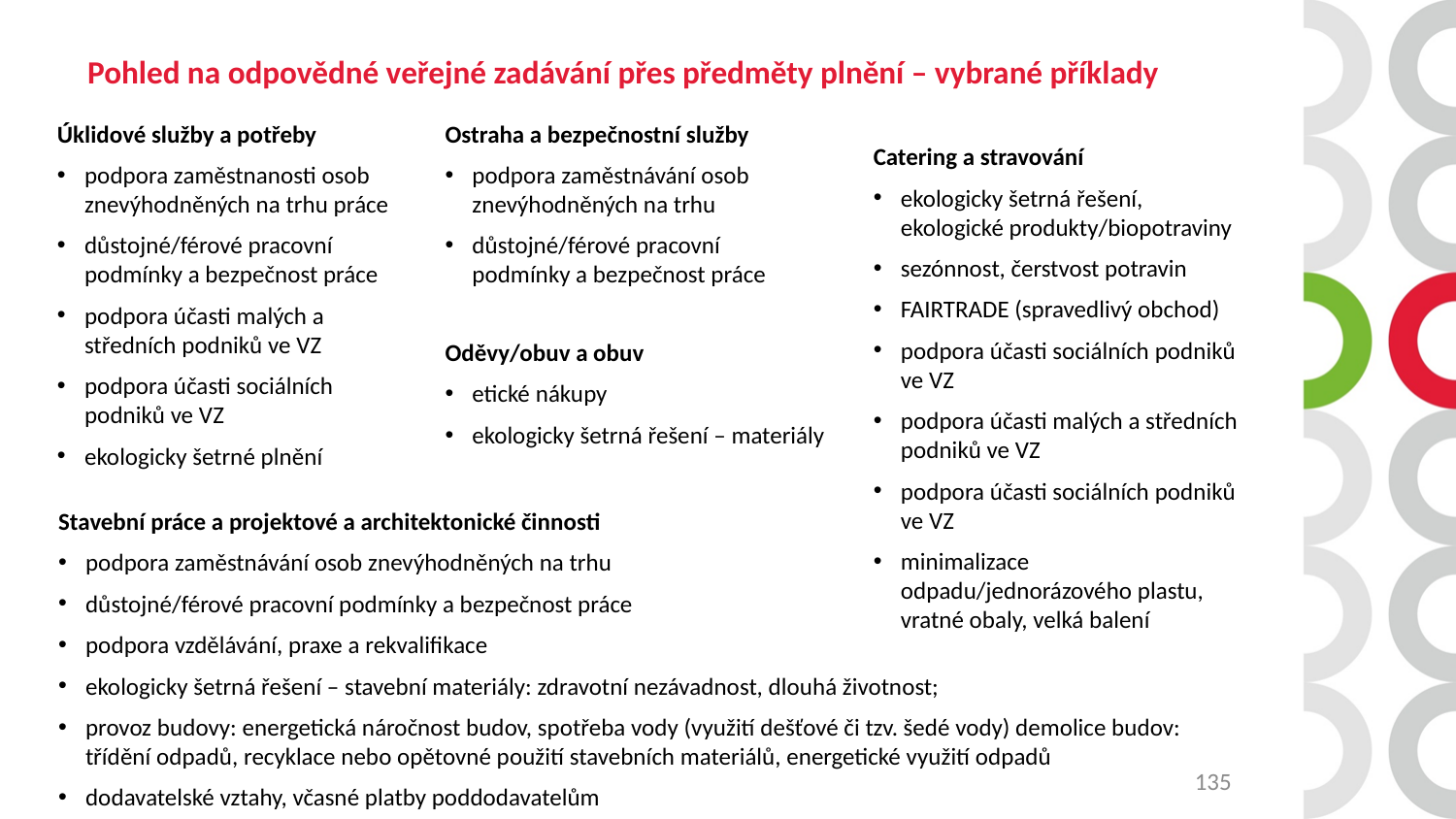

# Pohled na odpovědné veřejné zadávání přes předměty plnění – vybrané příklady
Úklidové služby a potřeby
podpora zaměstnanosti osob znevýhodněných na trhu práce
důstojné/férové pracovní podmínky a bezpečnost práce
podpora účasti malých a středních podniků ve VZ
podpora účasti sociálních podniků ve VZ
ekologicky šetrné plnění
Ostraha a bezpečnostní služby
podpora zaměstnávání osob znevýhodněných na trhu
důstojné/férové pracovní podmínky a bezpečnost práce
Catering a stravování
ekologicky šetrná řešení, ekologické produkty/biopotraviny
sezónnost, čerstvost potravin
FAIRTRADE (spravedlivý obchod)
podpora účasti sociálních podniků ve VZ
podpora účasti malých a středních podniků ve VZ
podpora účasti sociálních podniků ve VZ
minimalizace odpadu/jednorázového plastu, vratné obaly, velká balení
Oděvy/obuv a obuv
etické nákupy
ekologicky šetrná řešení – materiály

Stavební práce a projektové a architektonické činnosti
podpora zaměstnávání osob znevýhodněných na trhu
důstojné/férové pracovní podmínky a bezpečnost práce
podpora vzdělávání, praxe a rekvalifikace
ekologicky šetrná řešení – stavební materiály: zdravotní nezávadnost, dlouhá životnost;
provoz budovy: energetická náročnost budov, spotřeba vody (využití dešťové či tzv. šedé vody) demolice budov: třídění odpadů, recyklace nebo opětovné použití stavebních materiálů, energetické využití odpadů
dodavatelské vztahy, včasné platby poddodavatelům
135